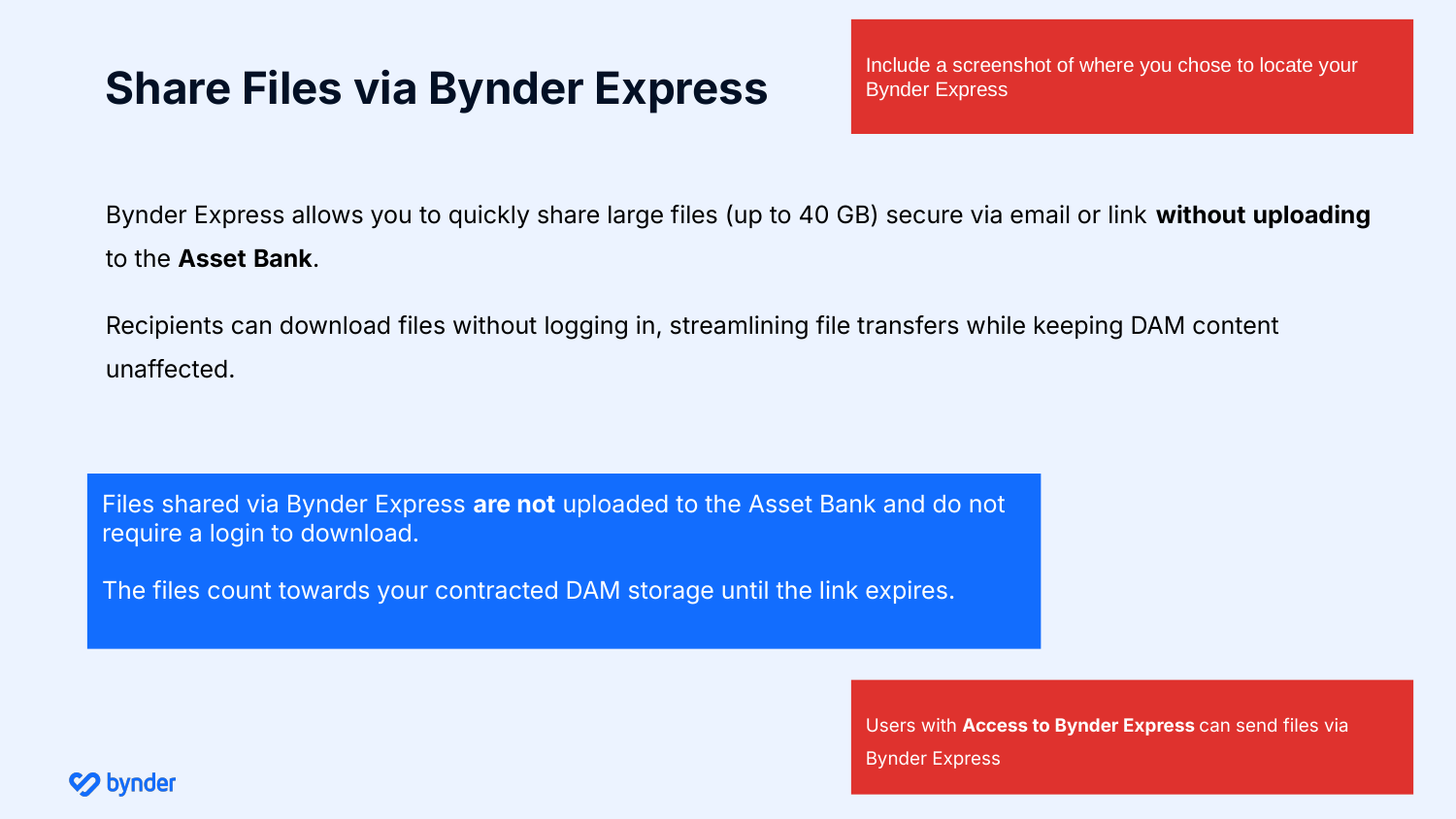

Include a screenshot of where you chose to locate your Bynder Express
# Share Files via Bynder Express
Bynder Express allows you to quickly share large files (up to 40 GB) secure via email or link without uploading to the Asset Bank.
Recipients can download files without logging in, streamlining file transfers while keeping DAM content unaffected.

Files shared via Bynder Express are not uploaded to the Asset Bank and do not require a login to download.

The files count towards your contracted DAM storage until the link expires.

Users with Access to Bynder Express can send files via Bynder Express